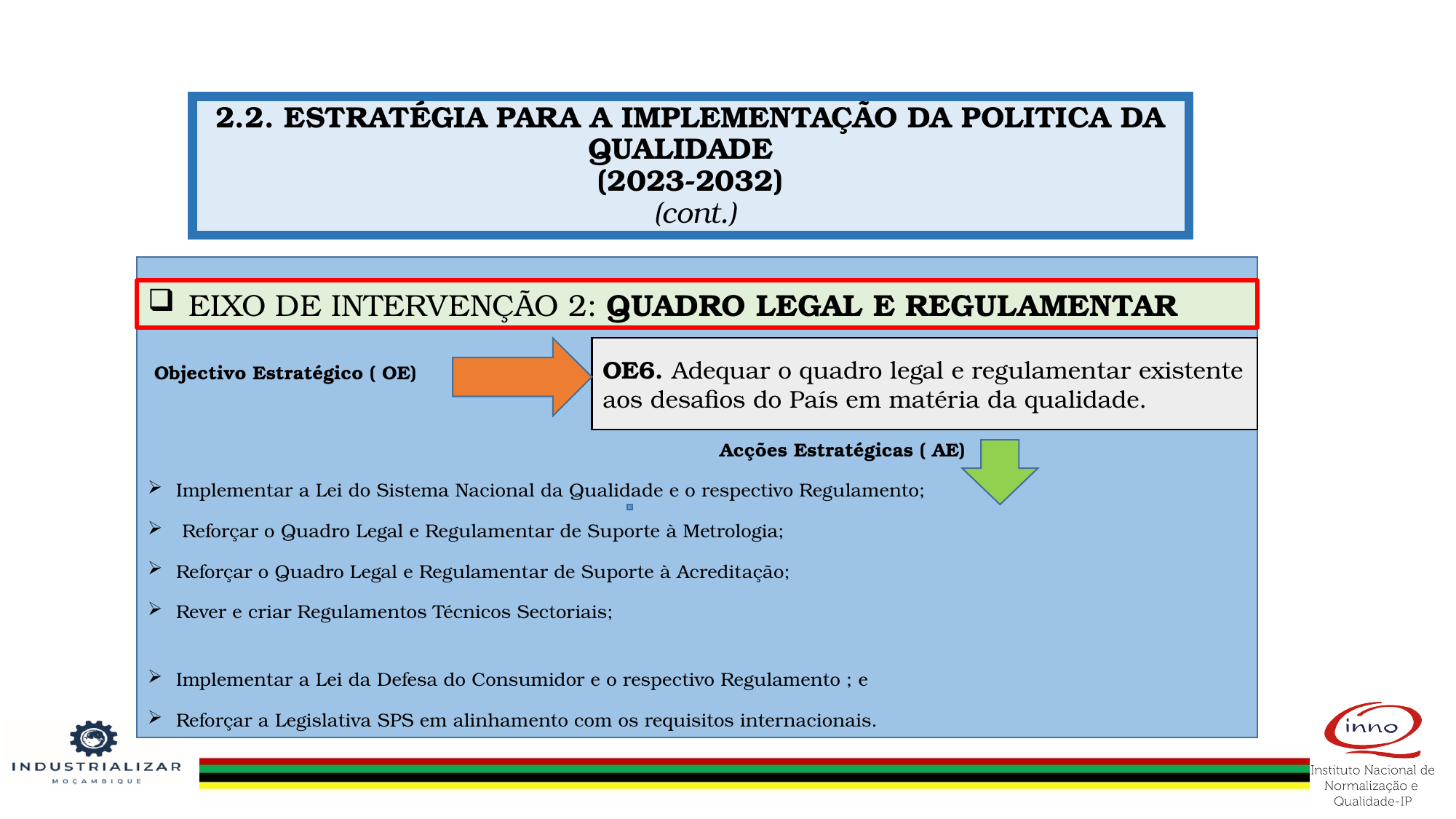

# 2.2. ESTRATÉGIA PARA A IMPLEMENTAÇÃO DA POLITICA DA QUALIDADE (2023-2032) (cont.)

 Objectivo Estratégico ( OE)

                                                                                                            Acções Estratégicas ( AE)
Implementar a Lei do Sistema Nacional da Qualidade e o respectivo Regulamento;
 Reforçar o Quadro Legal e Regulamentar de Suporte à Metrologia;
Reforçar o Quadro Legal e Regulamentar de Suporte à Acreditação;
Rever e criar Regulamentos Técnicos Sectoriais;
Implementar a Lei da Defesa do Consumidor e o respectivo Regulamento ; e
Reforçar a Legislativa SPS em alinhamento com os requisitos internacionais.

eixo de intervenção 2: QUADRO LEGAL E REGULAMENTAR

OE6. Adequar o quadro legal e regulamentar existente aos desafios do País em matéria da qualidade.

22